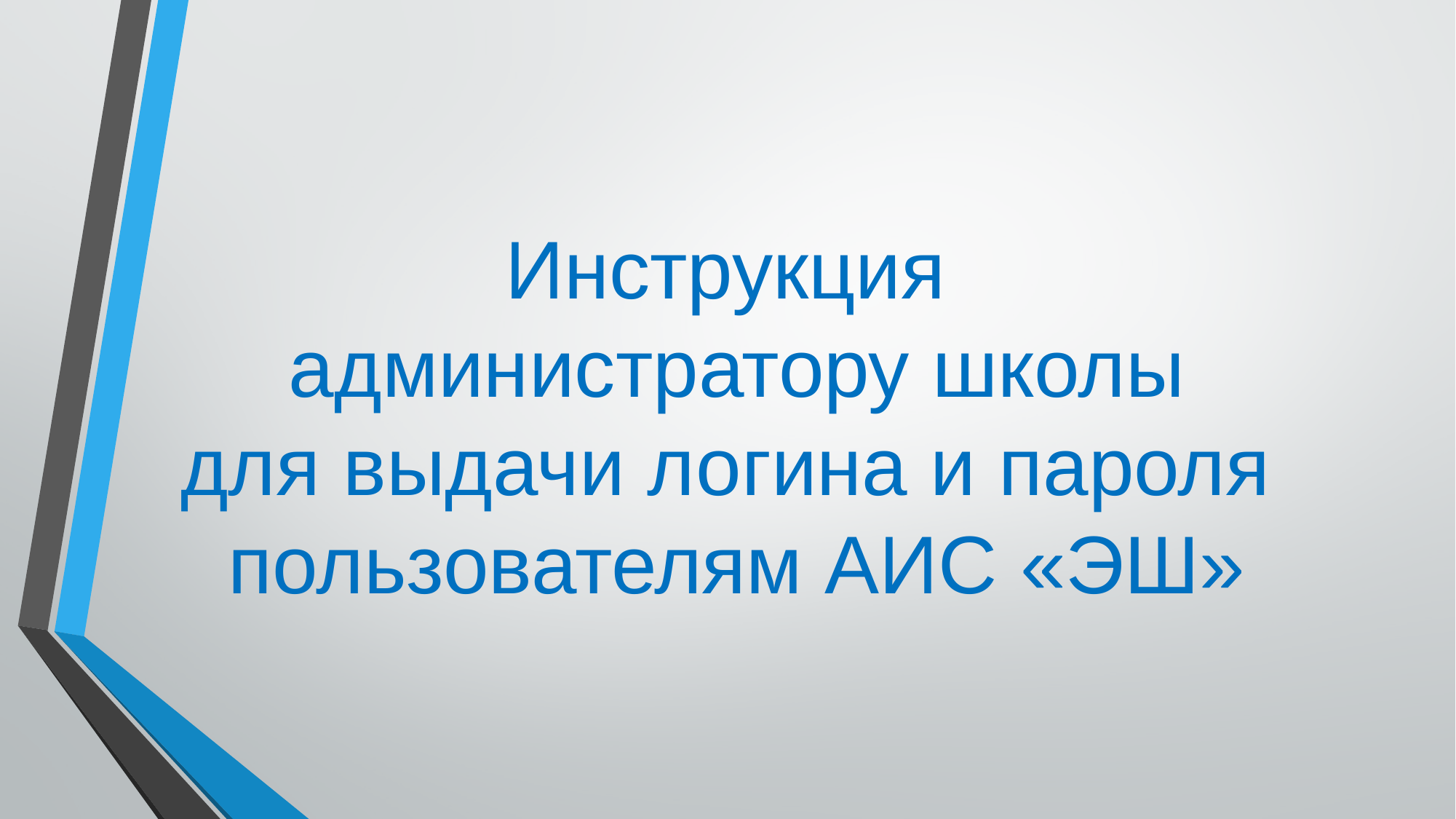

Инструкция
администратору школы
для выдачи логина и пароля
пользователям АИС «ЭШ»